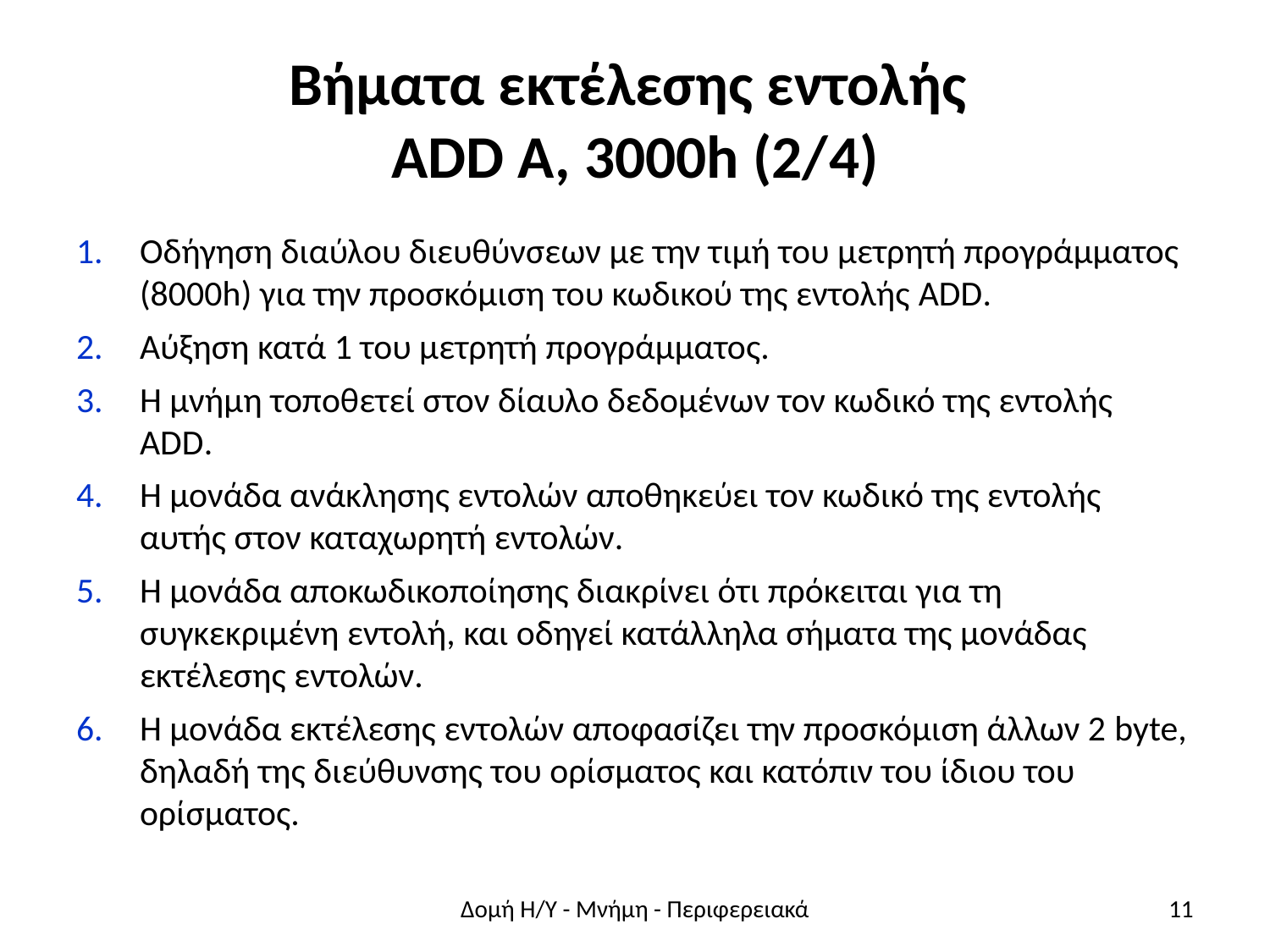

# Βήματα εκτέλεσης εντολής ADD A, 3000h (2/4)
Οδήγηση διαύλου διευθύνσεων με την τιμή του μετρητή προγράμματος (8000h) για την προσκόμιση του κωδικού της εντολής ADD.
Αύξηση κατά 1 του μετρητή προγράμματος.
Η μνήμη τοποθετεί στον δίαυλο δεδομένων τον κωδικό της εντολής ADD.
Η μονάδα ανάκλησης εντολών αποθηκεύει τον κωδικό της εντολής αυτής στον καταχωρητή εντολών.
Η μονάδα αποκωδικοποίησης διακρίνει ότι πρόκειται για τη συγκεκριμένη εντολή, και οδηγεί κατάλληλα σήματα της μονάδας εκτέλεσης εντολών.
Η μονάδα εκτέλεσης εντολών αποφασίζει την προσκόμιση άλλων 2 byte, δηλαδή της διεύθυνσης του ορίσματος και κατόπιν του ίδιου του ορίσματος.
Δομή Η/Υ - Μνήμη - Περιφερειακά
11